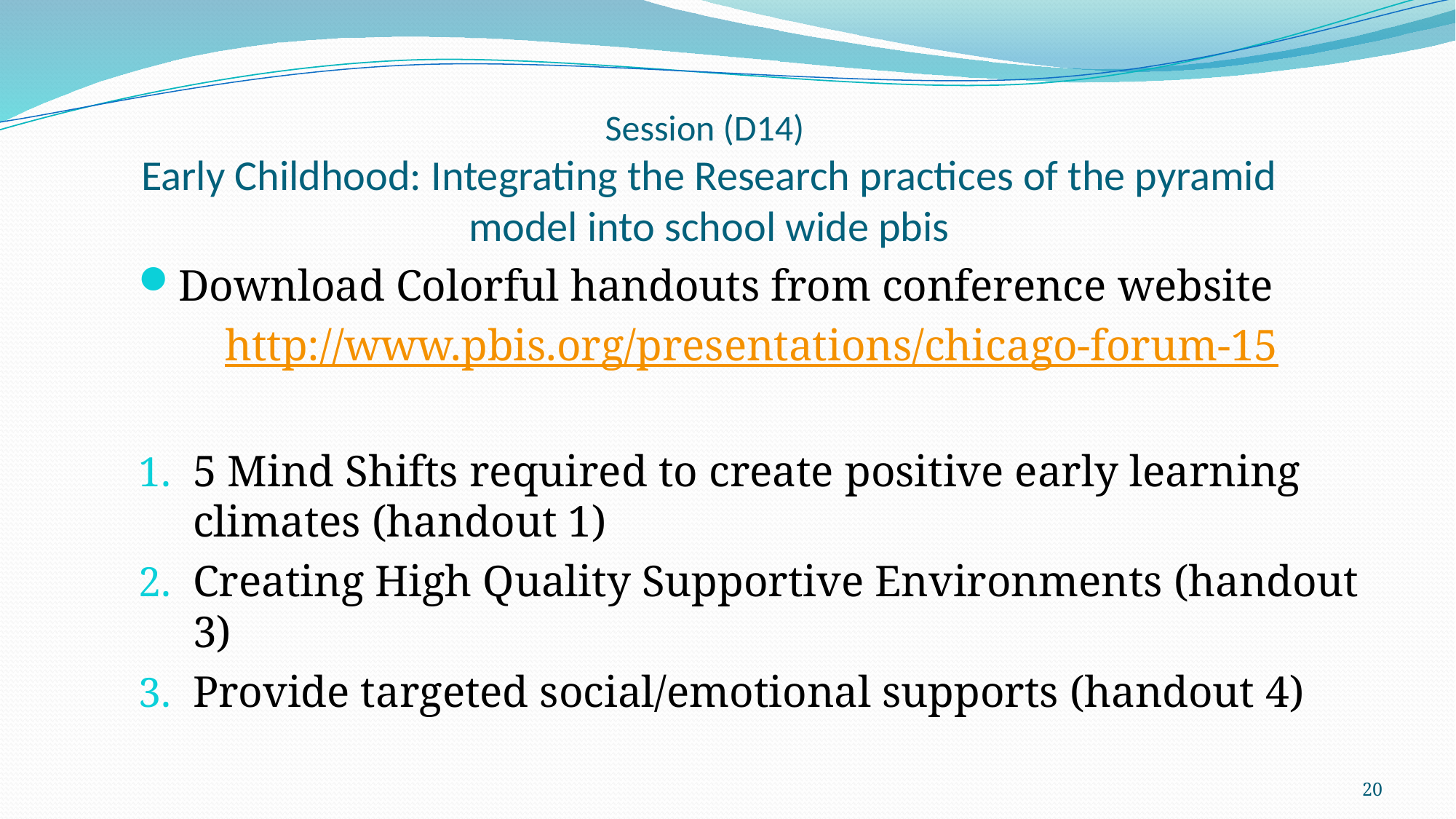

# Session (D14) Early Childhood: Integrating the Research practices of the pyramid model into school wide pbis
Download Colorful handouts from conference website
http://www.pbis.org/presentations/chicago-forum-15

5 Mind Shifts required to create positive early learning climates (handout 1)
Creating High Quality Supportive Environments (handout 3)
Provide targeted social/emotional supports (handout 4)

20